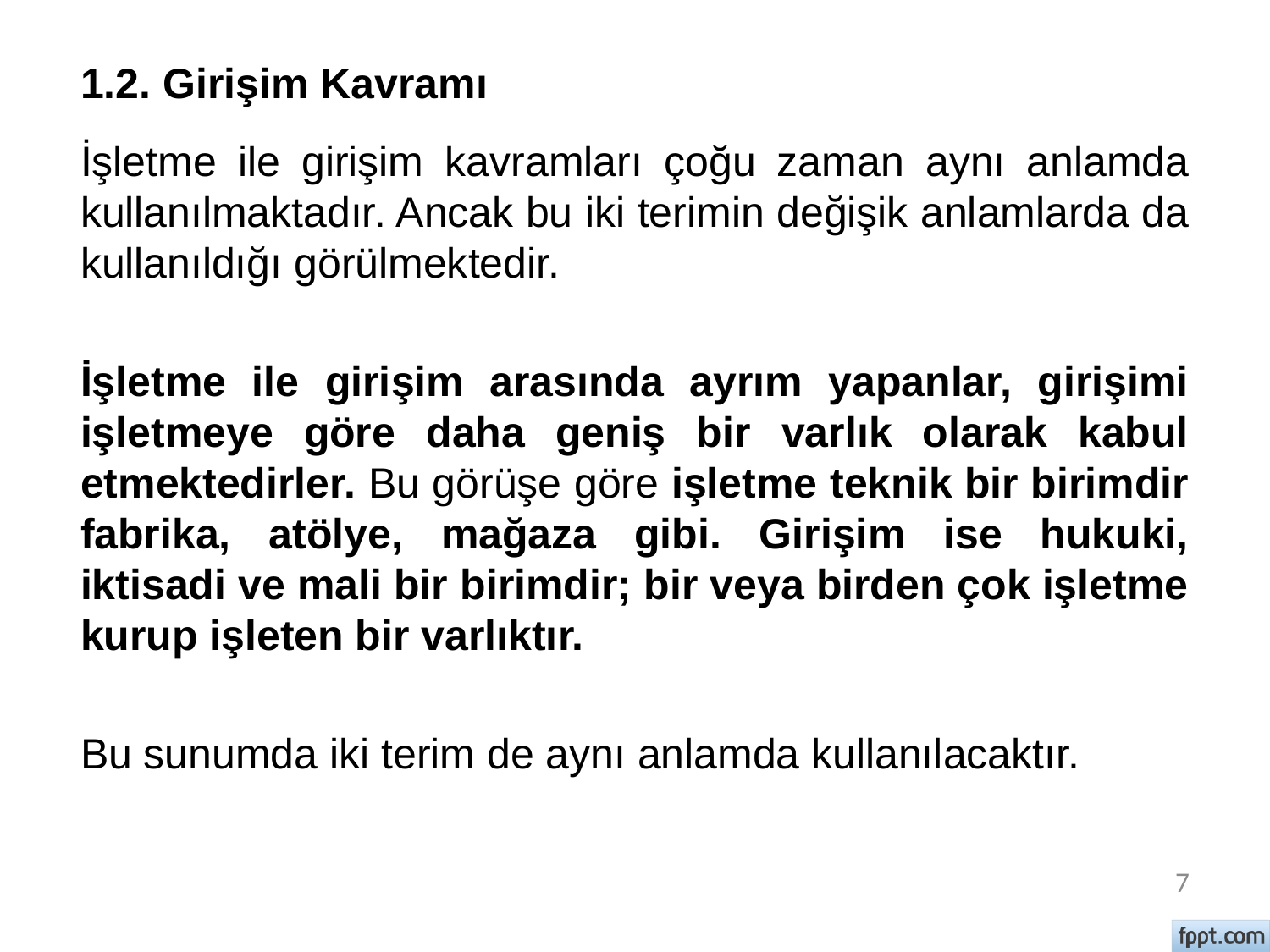

# 1.2. Girişim Kavramı
İşletme ile girişim kavramları çoğu zaman aynı anlamda kullanılmaktadır. Ancak bu iki terimin değişik anlamlarda da kullanıldığı görülmektedir.

İşletme ile girişim arasında ayrım yapanlar, girişimi işletmeye göre daha geniş bir varlık olarak kabul etmektedirler. Bu görüşe göre işletme teknik bir birimdir fabrika, atölye, mağaza gibi. Girişim ise hukuki, iktisadi ve mali bir birimdir; bir veya birden çok işletme kurup işleten bir varlıktır.

Bu sunumda iki terim de aynı anlamda kullanılacaktır.

7